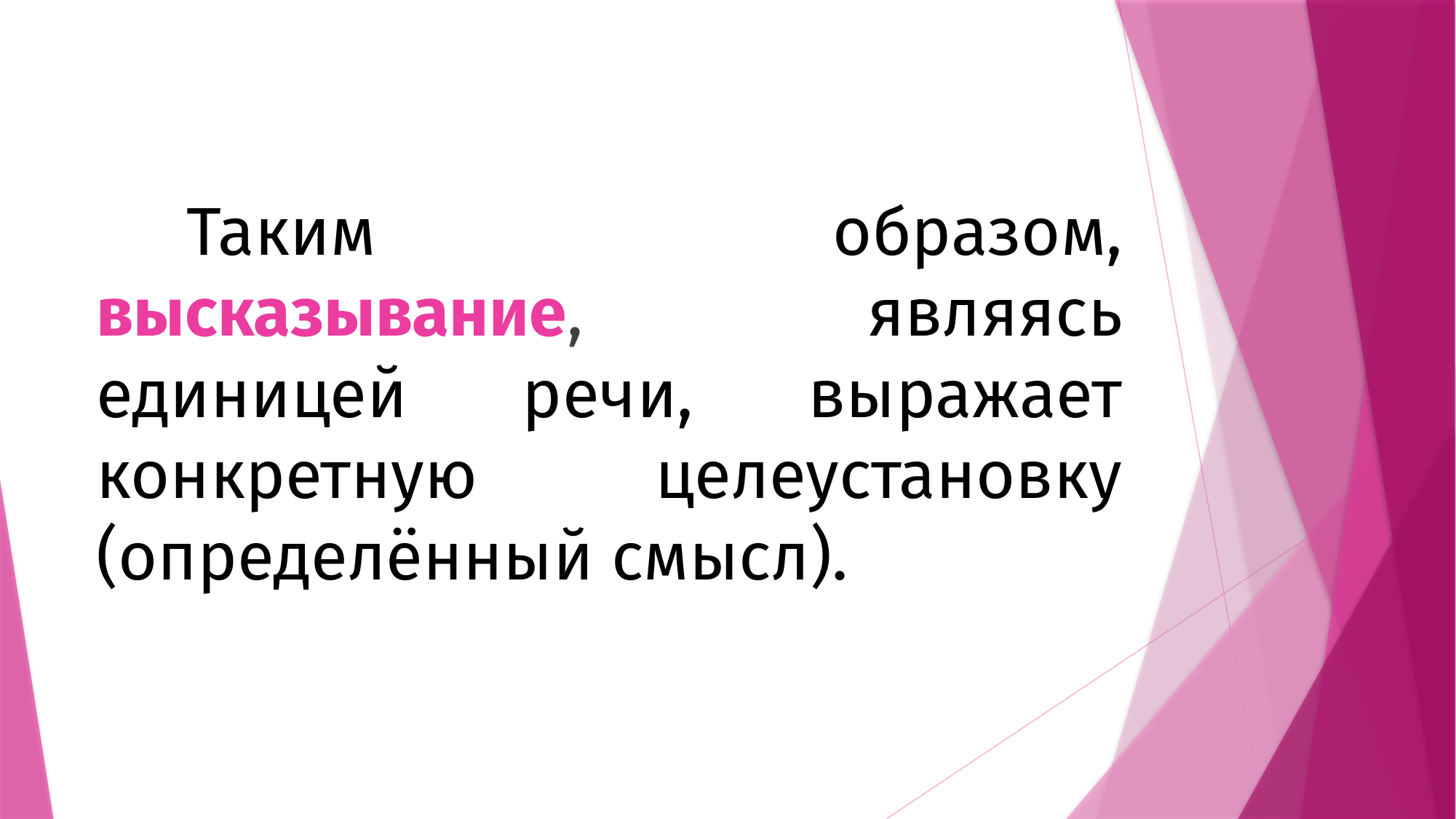

Таким образом, высказывание, являясь единицей речи, выражает конкретную целеустановку (определённый смысл).